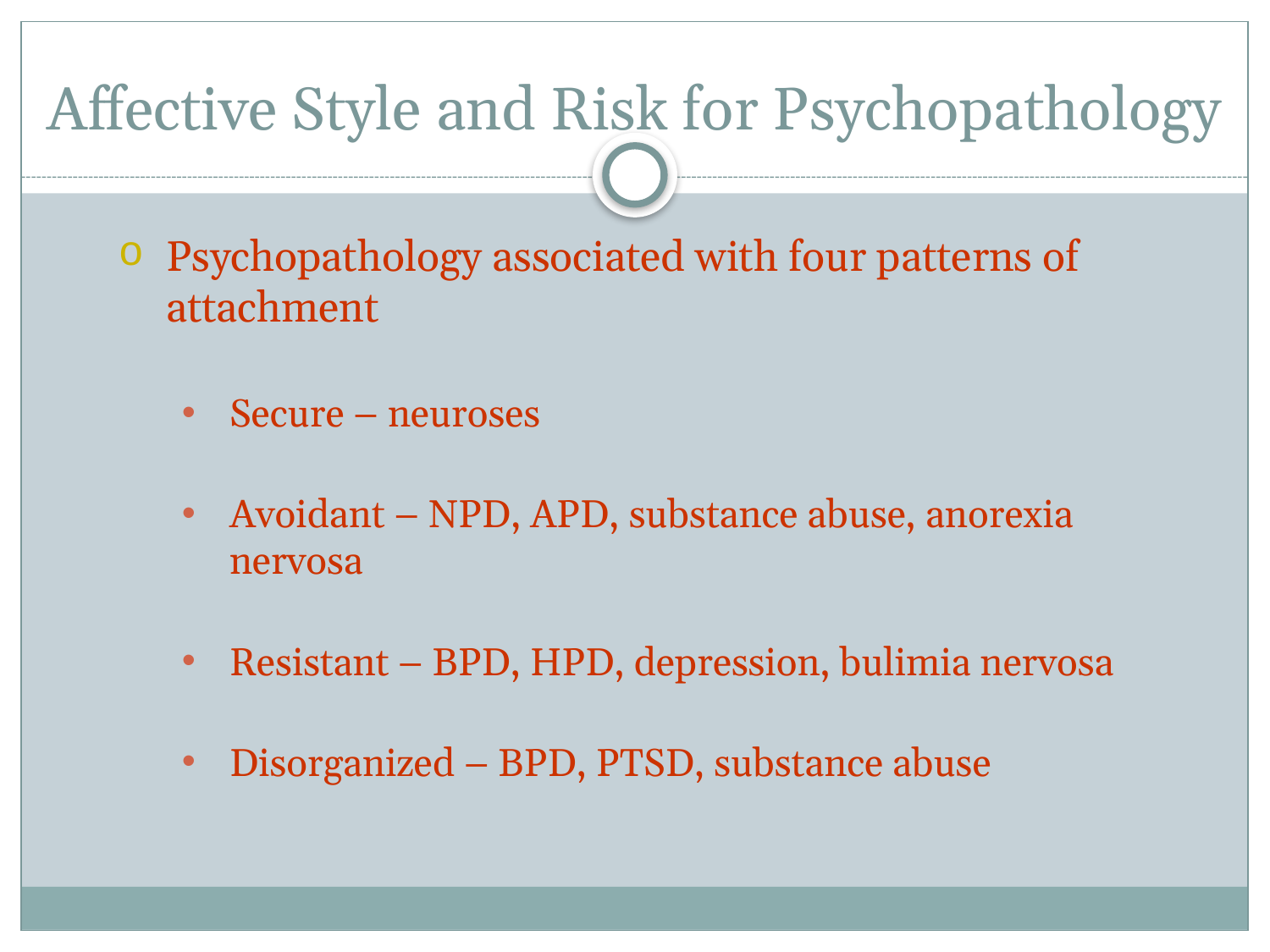

# Affective Style and Risk for Psychopathology
Psychopathology associated with four patterns of attachment
Secure – neuroses
Avoidant – NPD, APD, substance abuse, anorexia nervosa
Resistant – BPD, HPD, depression, bulimia nervosa
Disorganized – BPD, PTSD, substance abuse